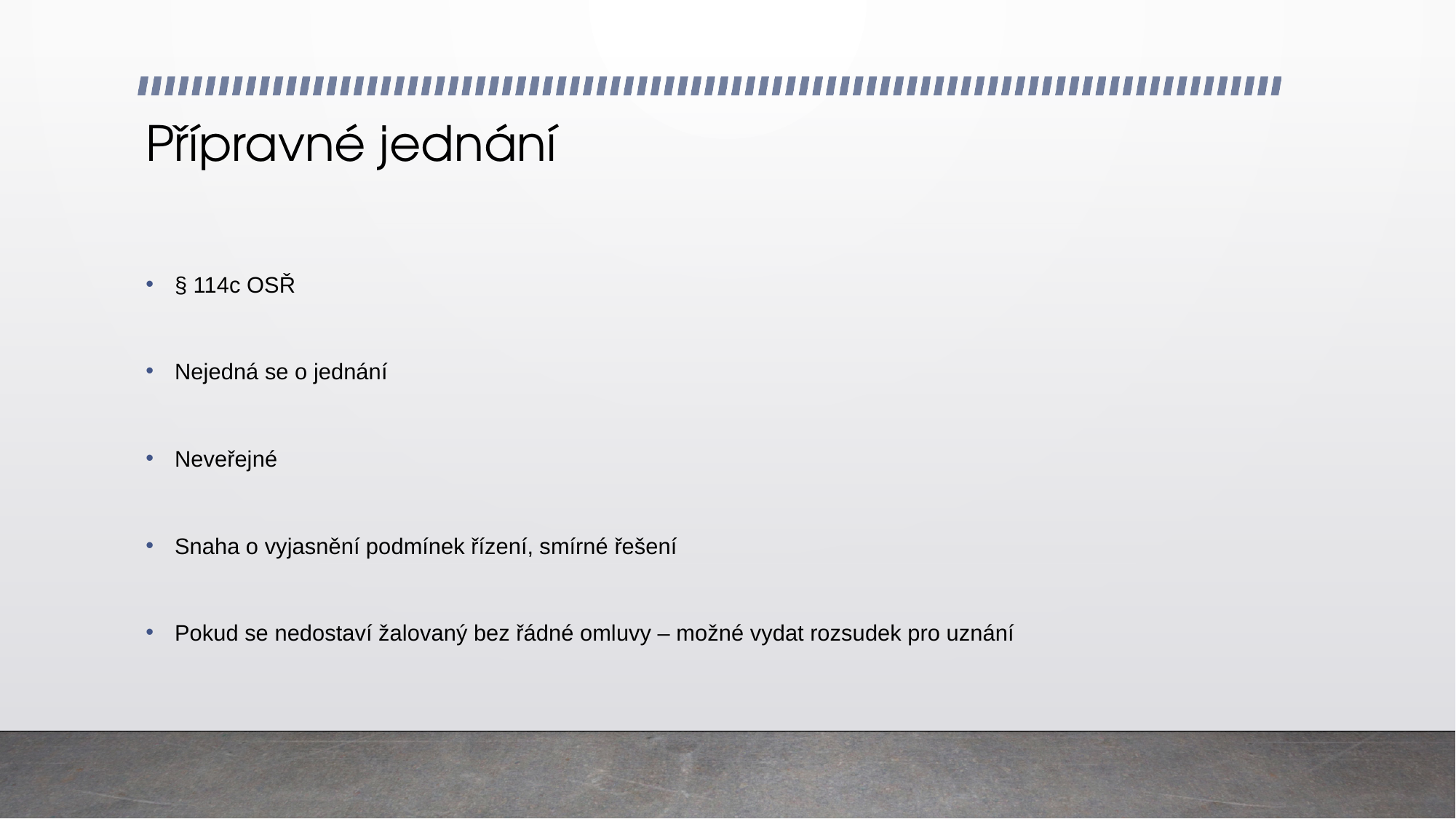

# Přípravné jednání
§ 114c OSŘ

Nejedná se o jednání

Neveřejné

Snaha o vyjasnění podmínek řízení, smírné řešení

Pokud se nedostaví žalovaný bez řádné omluvy – možné vydat rozsudek pro uznání